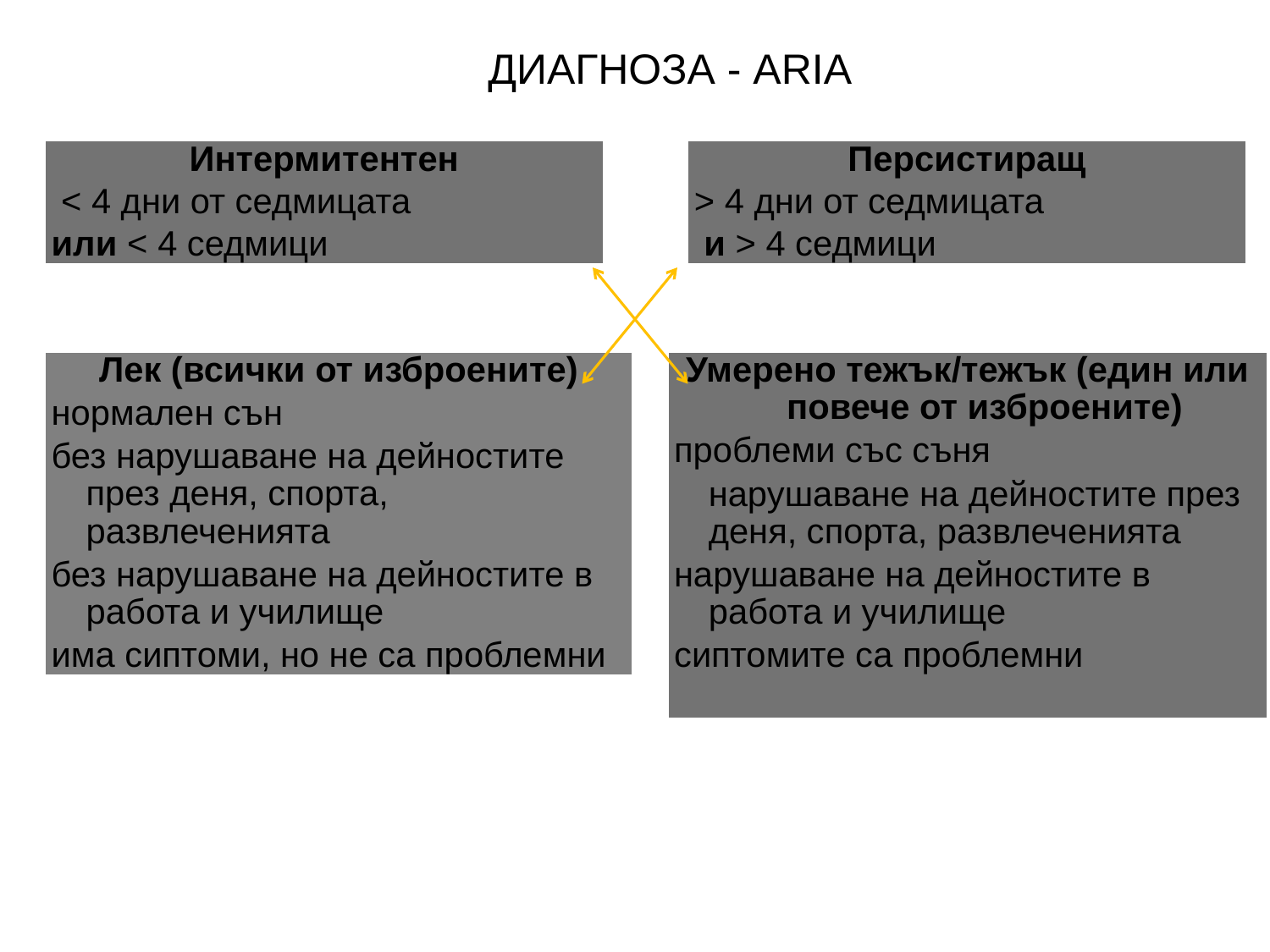

ДИАГНОЗА - ARIA
Интермитентен
 < 4 дни от седмицата
или < 4 седмици
Персистиращ
> 4 дни от седмицата
 и > 4 седмици
Лек (всички от изброените)
нормален сън
без нарушаване на дейностите през деня, спорта, развлеченията
без нарушаване на дейностите в работа и училище
има сиптоми, но не са проблемни
Умерено тежък/тежък (един или повече от изброените)
проблеми със съня
	нарушаване на дейностите през деня, спорта, развлеченията
нарушаване на дейностите в работа и училище
сиптомите са проблемни

http://www.whiar.org/docs/ARIAReport_2010